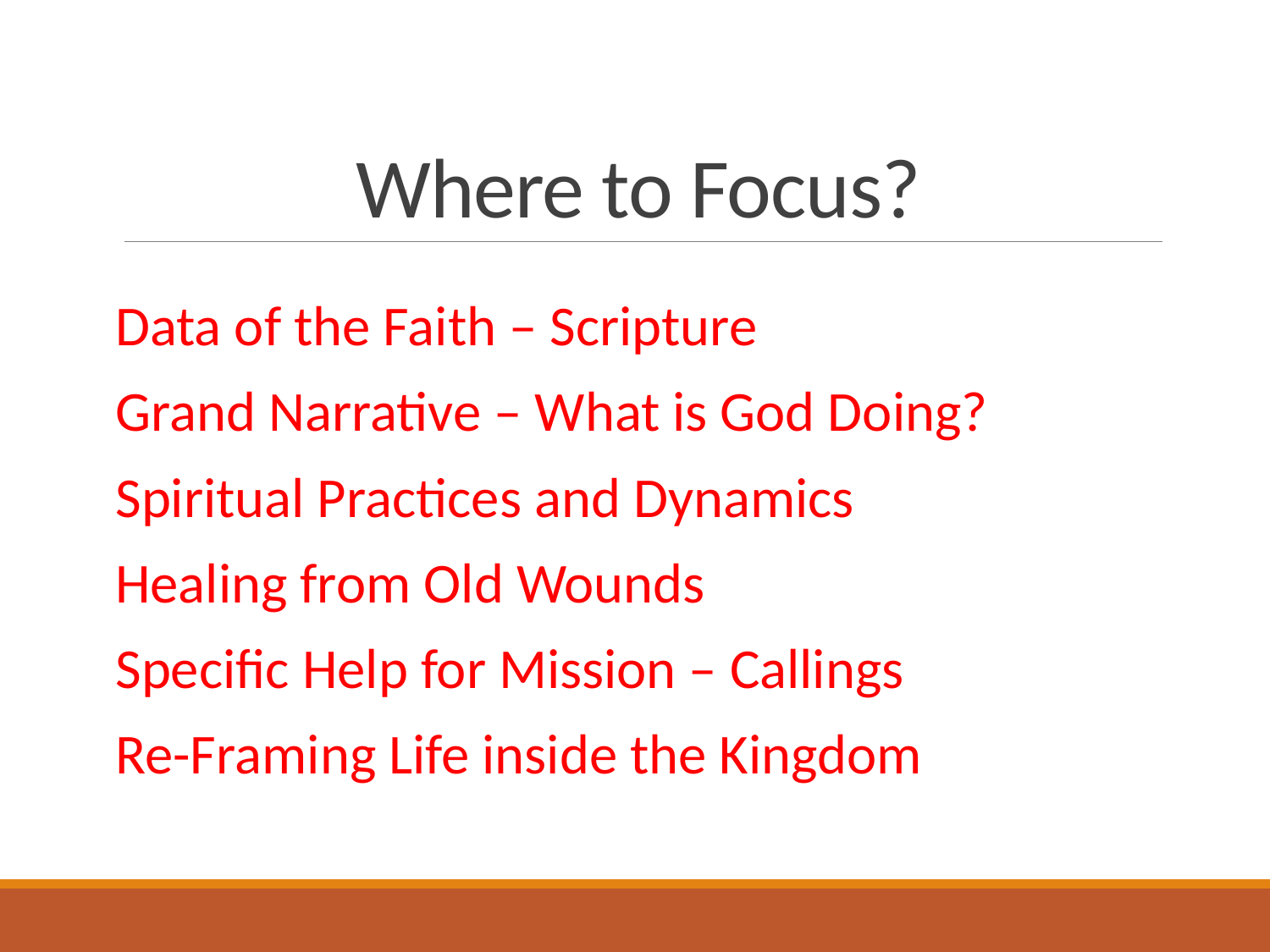

# Where to Focus?
Data of the Faith – Scripture
Grand Narrative – What is God Doing?
Spiritual Practices and Dynamics
Healing from Old Wounds
Specific Help for Mission – Callings
Re-Framing Life inside the Kingdom